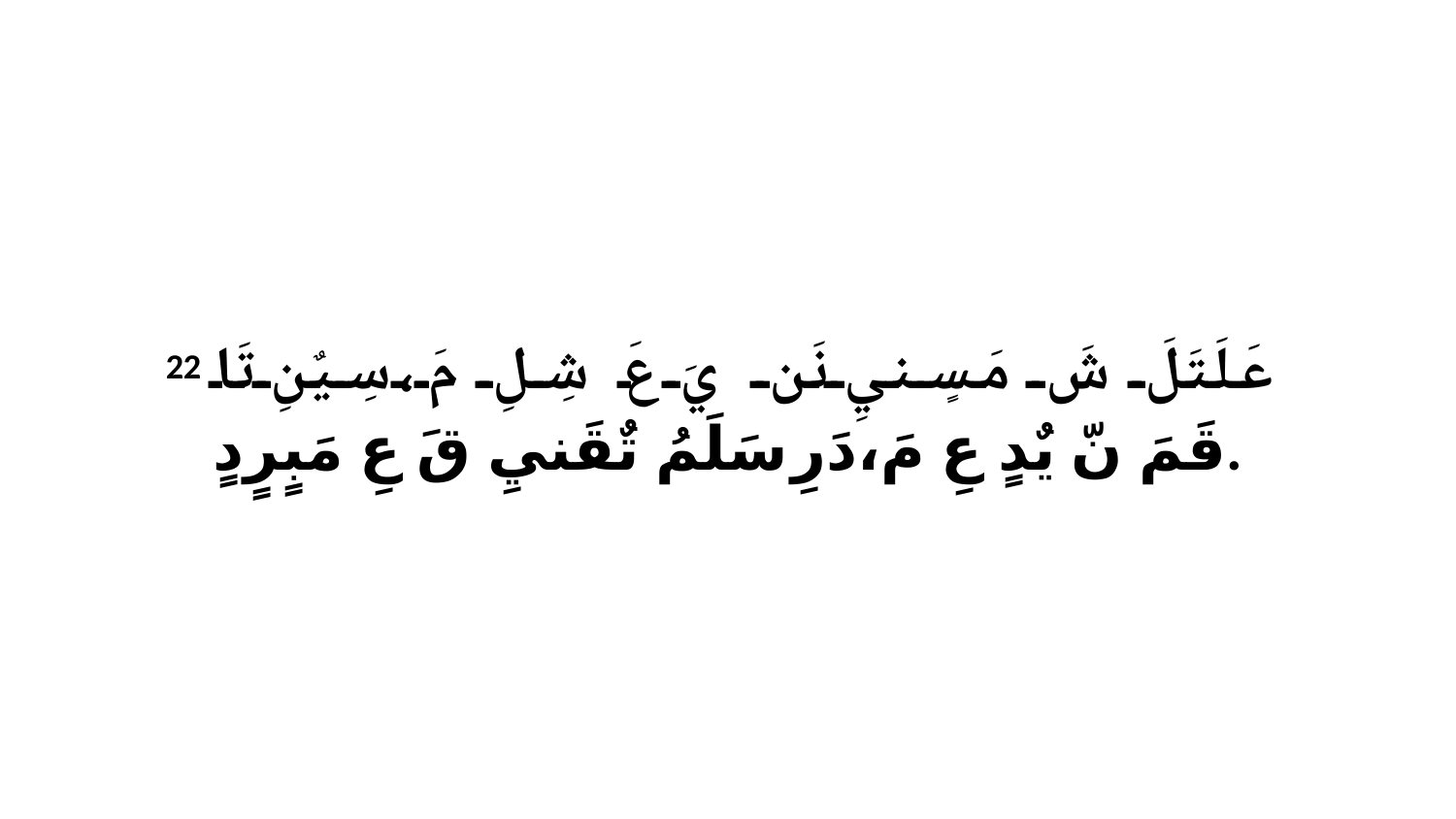

22 عَلَتَلَ شَ مَسٍنيِ نَن يَ عَ شِلِ مَ،سِيٌنِ تَا قَمَ نّ يٌدٍ عِ مَ،دَرِ سَلَمُ تٌقَنيِ قَ عِ مَبٍرٍدٍ.